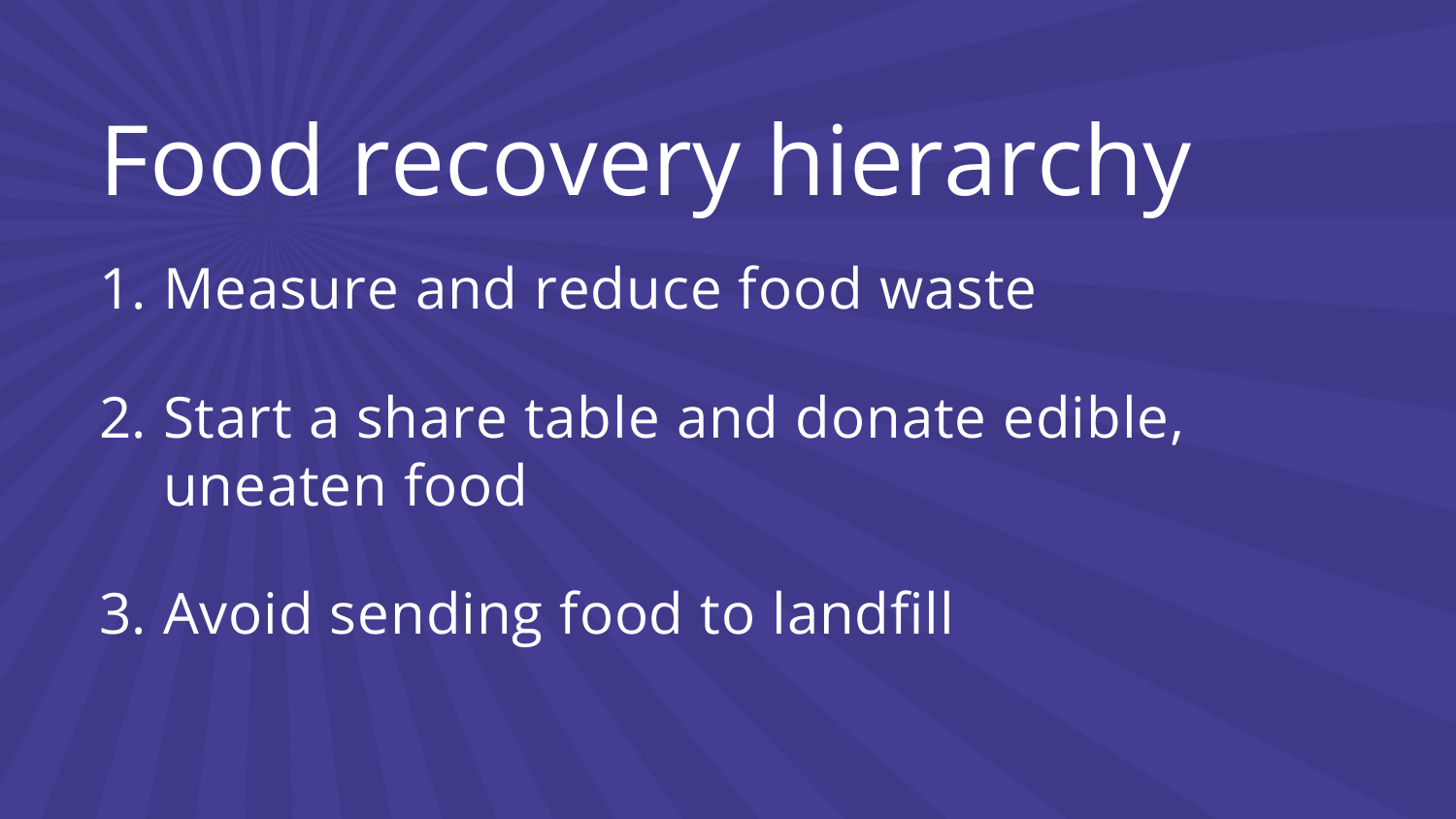

# Food recovery hierarchy
Measure and reduce food waste
Start a share table and donate edible, uneaten food
Avoid sending food to landfill